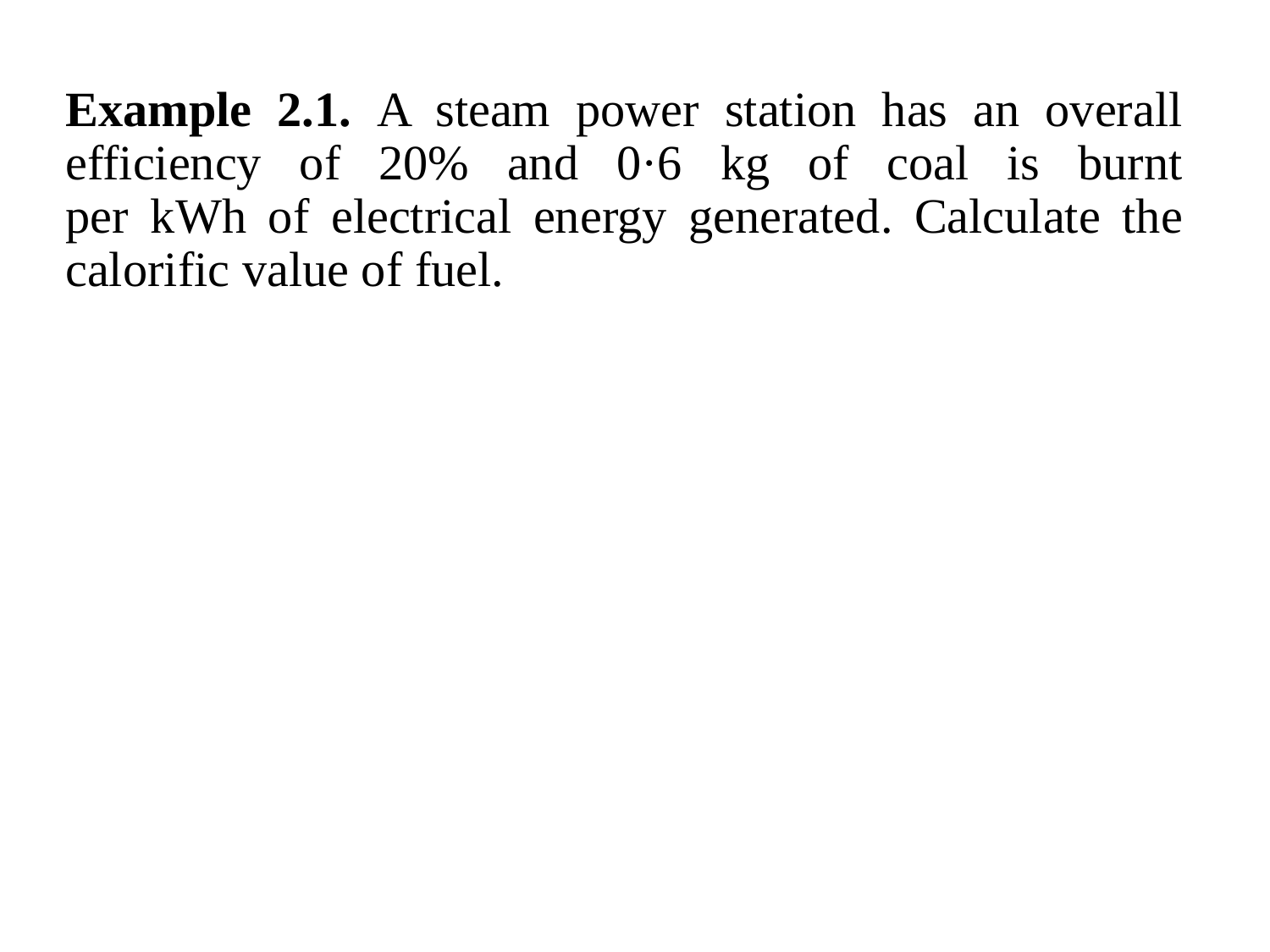

# Example 2.1. A steam power station has an overall efficiency of 20% and 0·6 kg of coal is burnt per kWh of electrical energy generated. Calculate the calorific value of fuel.